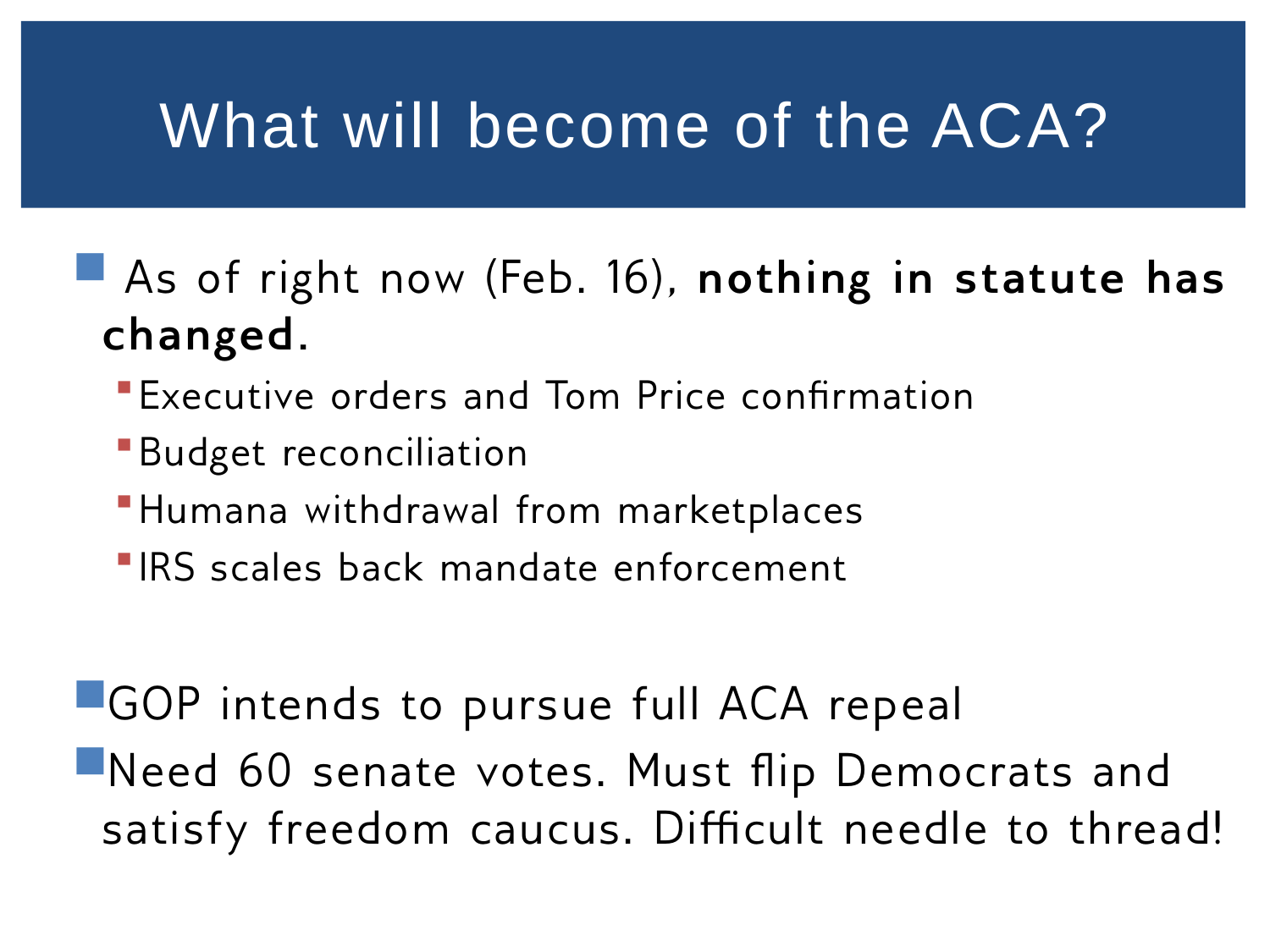

# What will become of the ACA?
 As of right now (Feb. 16), nothing in statute has changed.
Executive orders and Tom Price confirmation
Budget reconciliation
Humana withdrawal from marketplaces
IRS scales back mandate enforcement

GOP intends to pursue full ACA repeal
Need 60 senate votes. Must flip Democrats and satisfy freedom caucus. Difficult needle to thread!